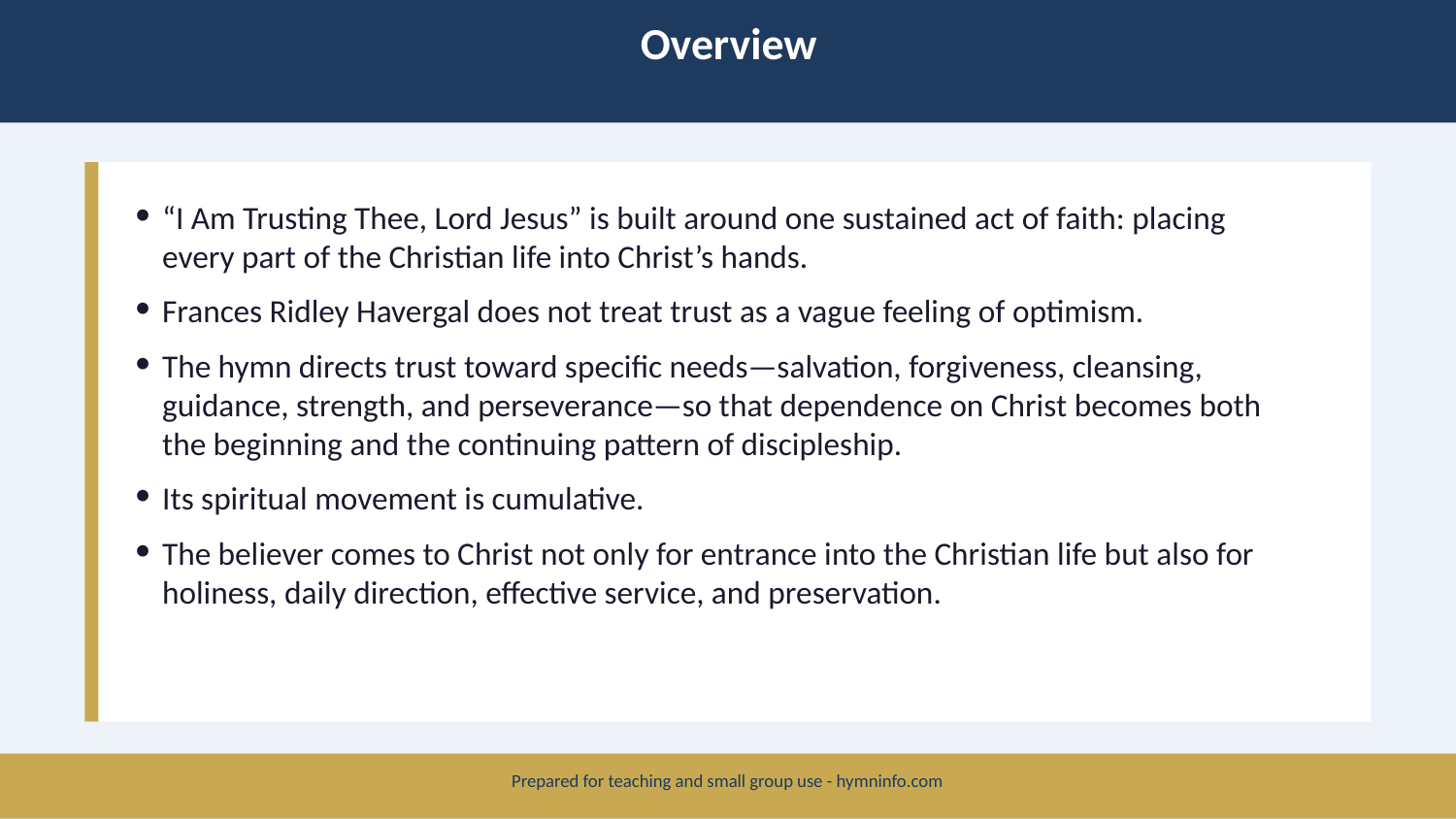

Overview

“I Am Trusting Thee, Lord Jesus” is built around one sustained act of faith: placing every part of the Christian life into Christ’s hands.
Frances Ridley Havergal does not treat trust as a vague feeling of optimism.
The hymn directs trust toward specific needs—salvation, forgiveness, cleansing, guidance, strength, and perseverance—so that dependence on Christ becomes both the beginning and the continuing pattern of discipleship.
Its spiritual movement is cumulative.
The believer comes to Christ not only for entrance into the Christian life but also for holiness, daily direction, effective service, and preservation.

Prepared for teaching and small group use - hymninfo.com